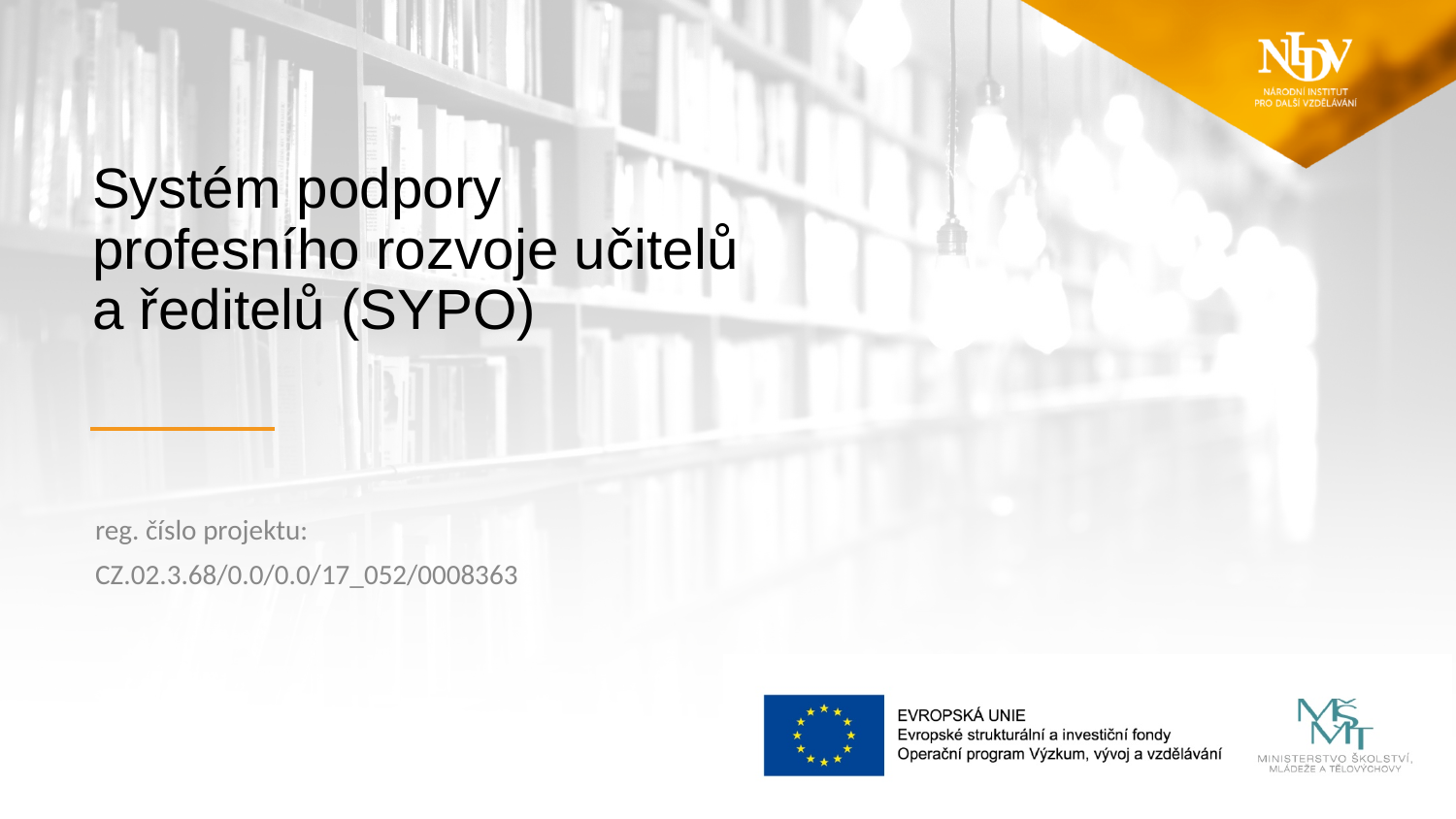

# Systém podpory profesního rozvoje učitelů a ředitelů (SYPO)
reg. číslo projektu:
CZ.02.3.68/0.0/0.0/17_052/0008363